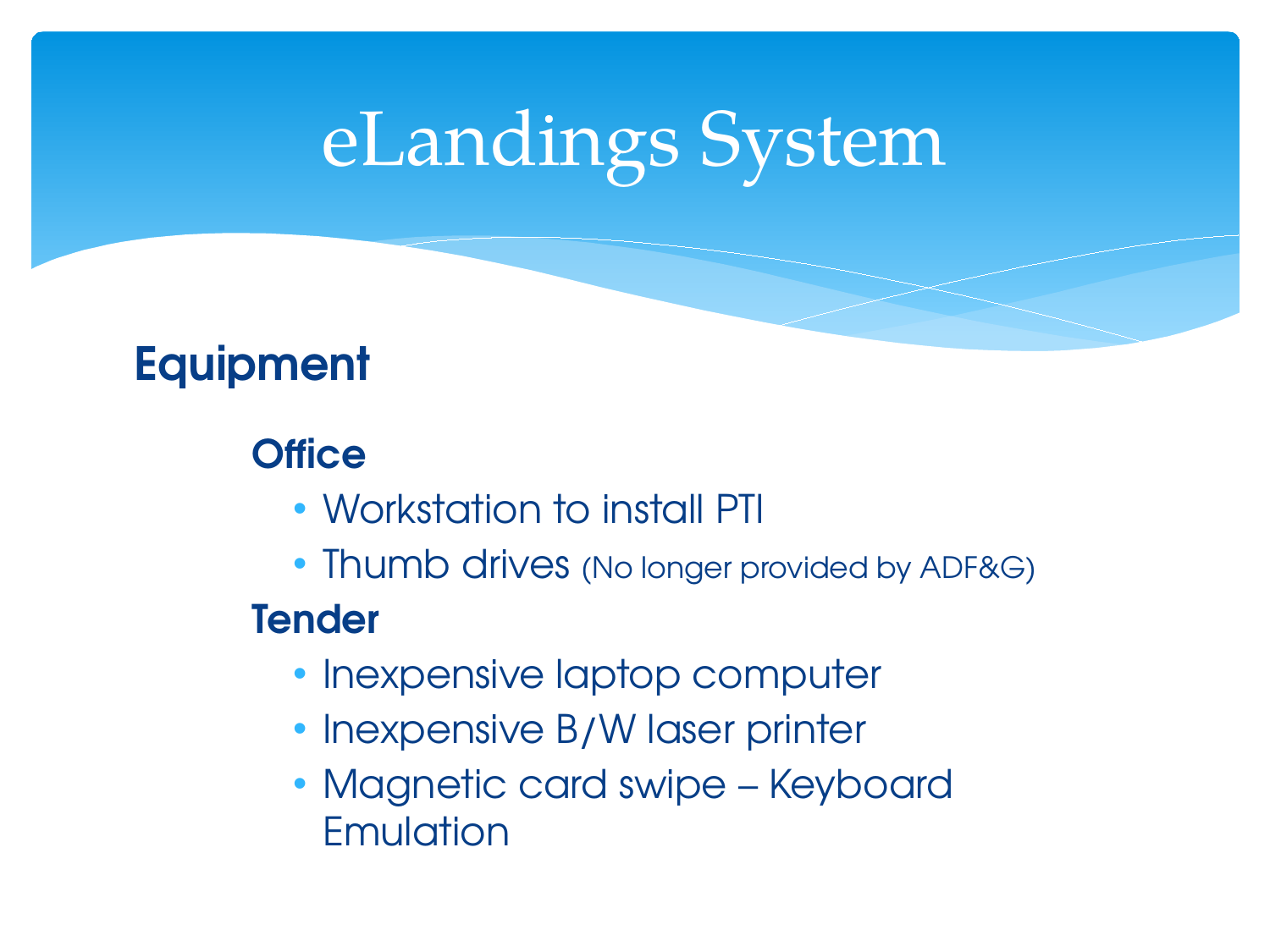

# eLandings System
Equipment

	Office
Workstation to install PTI
Thumb drives (No longer provided by ADF&G)
	Tender
Inexpensive laptop computer
Inexpensive B/W laser printer
Magnetic card swipe – Keyboard Emulation